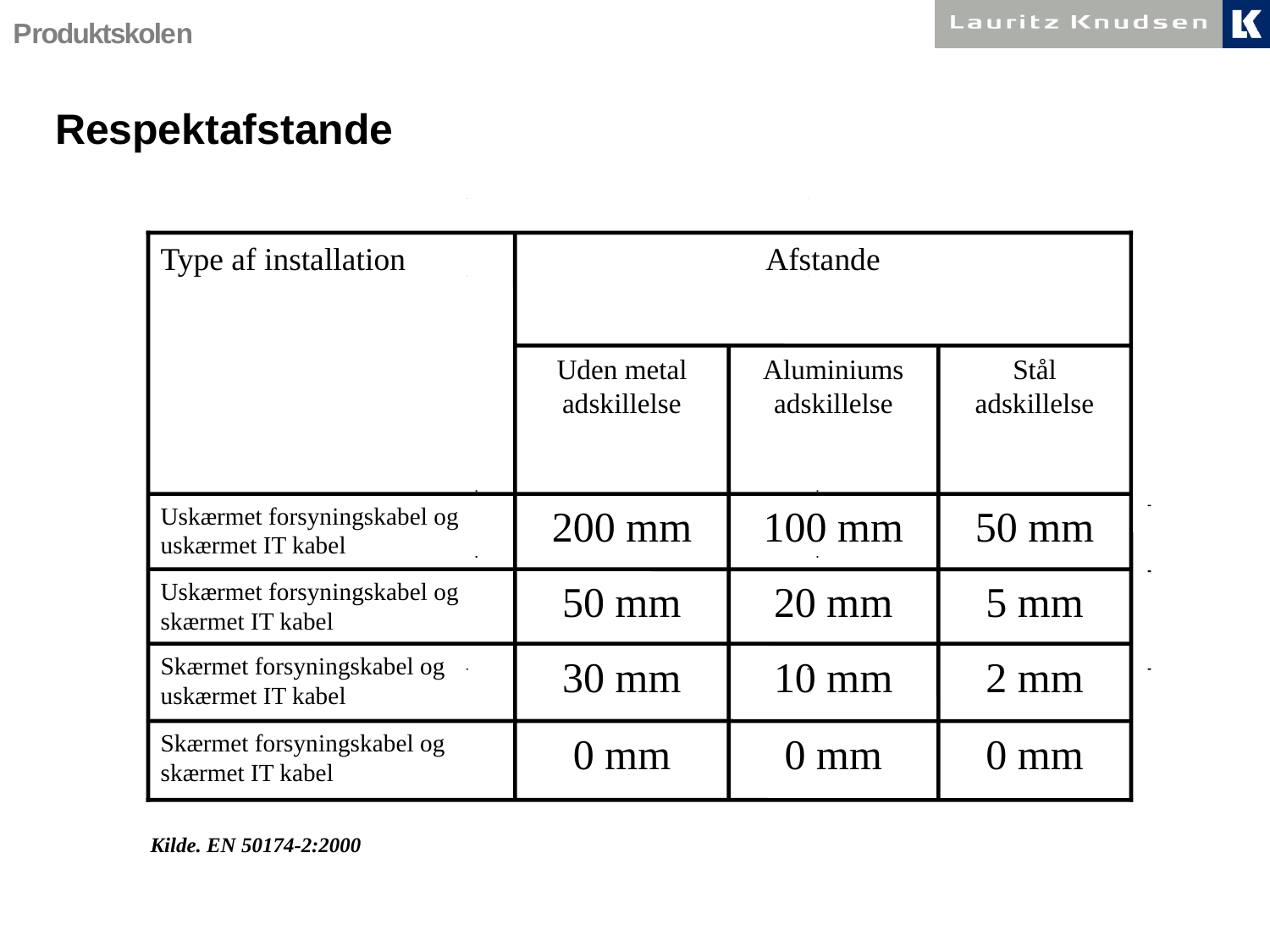

# Respektafstande

Type af installation

Afstande

Uden metal
adskillelse

Aluminiums
adskillelse

Stål
adskillelse

Uskærmet forsyningskabel og uskærmet IT kabel

200 mm
100 mm
50 mm
Uskærmet forsyningskabel og skærmet IT kabel

50 mm
20 mm
5 mm
Skærmet forsyningskabel og uskærmet IT kabel

30 mm
10 mm
2 mm
Skærmet forsyningskabel og skærmet IT kabel

0 mm
0 mm
0 mm

Kilde. EN 50174-2:2000